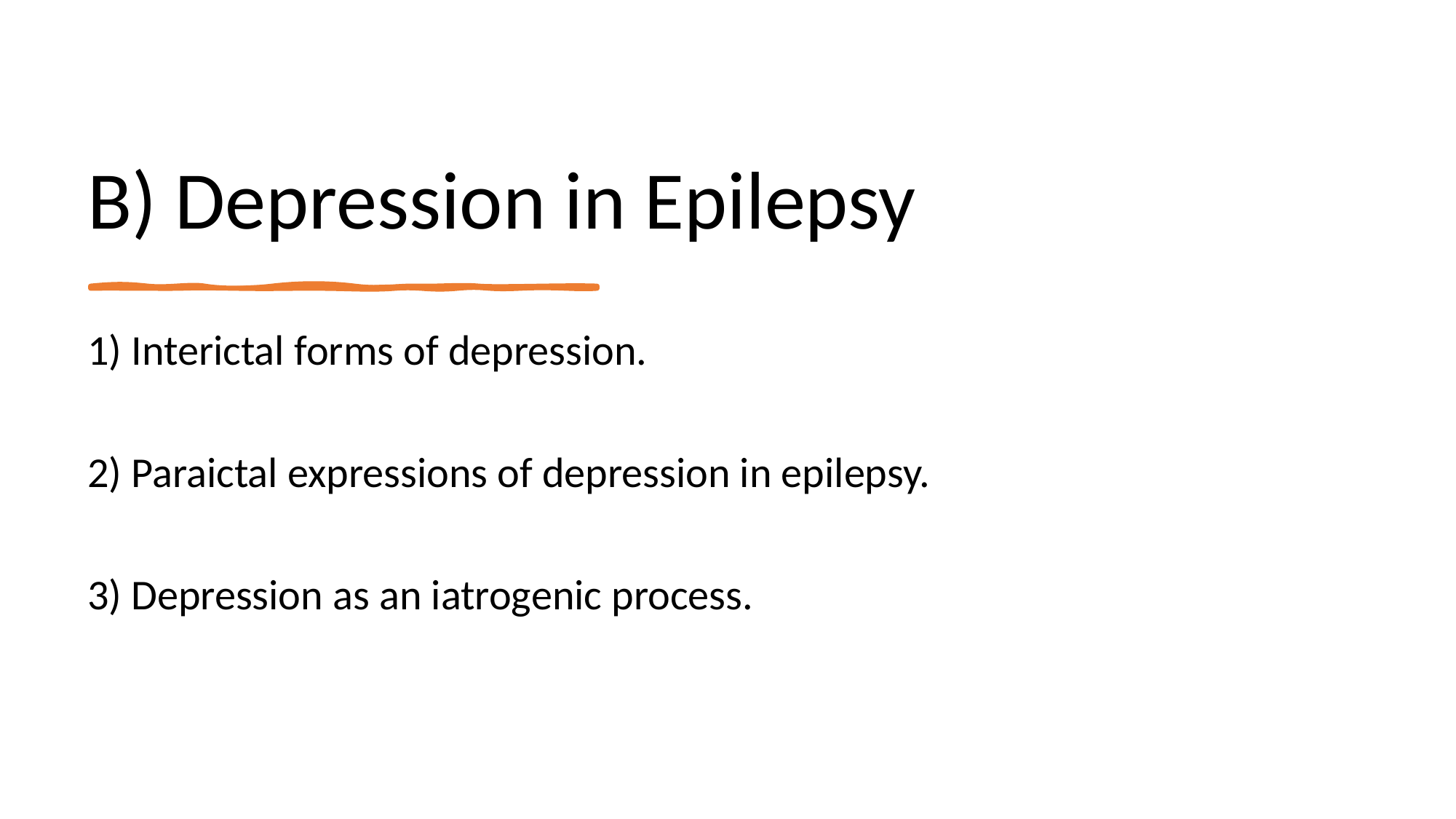

# B) Depression in Epilepsy

1) Interictal forms of depression.

2) Paraictal expressions of depression in epilepsy.

3) Depression as an iatrogenic process.